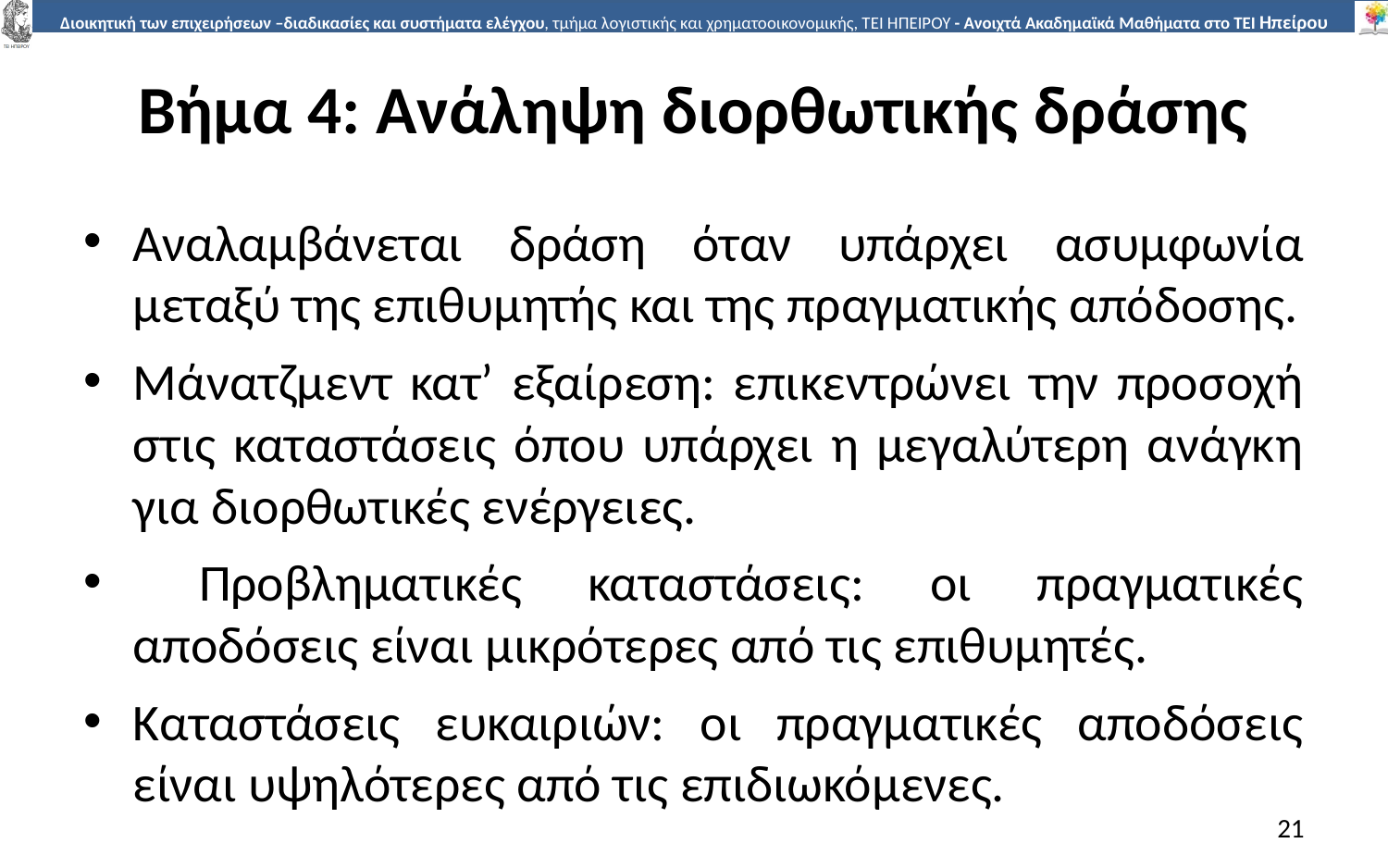

# Βήµα 4: Ανάληψη διορθωτικής δράσης
Αναλαµβάνεται δράση όταν υπάρχει ασυµφωνία µεταξύ της επιθυµητής και της πραγµατικής απόδοσης.
Μάνατζµεντ κατ’ εξαίρεση: επικεντρώνει την προσοχή στις καταστάσεις όπου υπάρχει η µεγαλύτερη ανάγκη για διορθωτικές ενέργειες.
 Προβληµατικές καταστάσεις: οι πραγµατικές αποδόσεις είναι µικρότερες από τις επιθυµητές.
Καταστάσεις ευκαιριών: οι πραγµατικές αποδόσεις είναι υψηλότερες από τις επιδιωκόµενες.

21